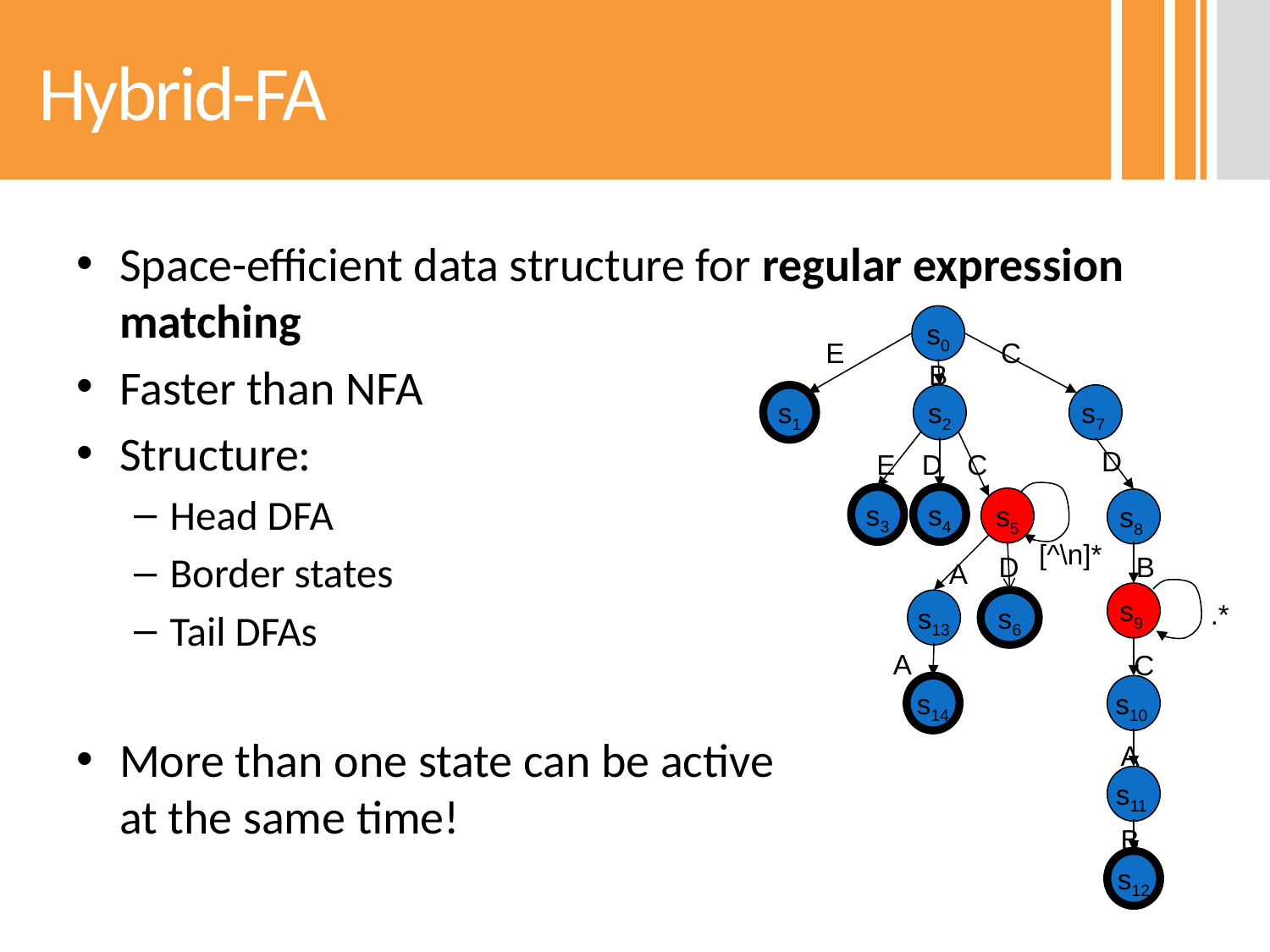

# Hybrid-FA
Space-efficient data structure for regular expression matching
Faster than NFA
Structure:
Head DFA
Border states
Tail DFAs

More than one state can be active
at the same time!
s0
E
C
B
s1
s2
s7
D
E
D
C
s3
s4
s5
s8
D
B
A
s9
s13
s6
A
C
s14
s10
A
s11
B
s12

[^\n]*

.*